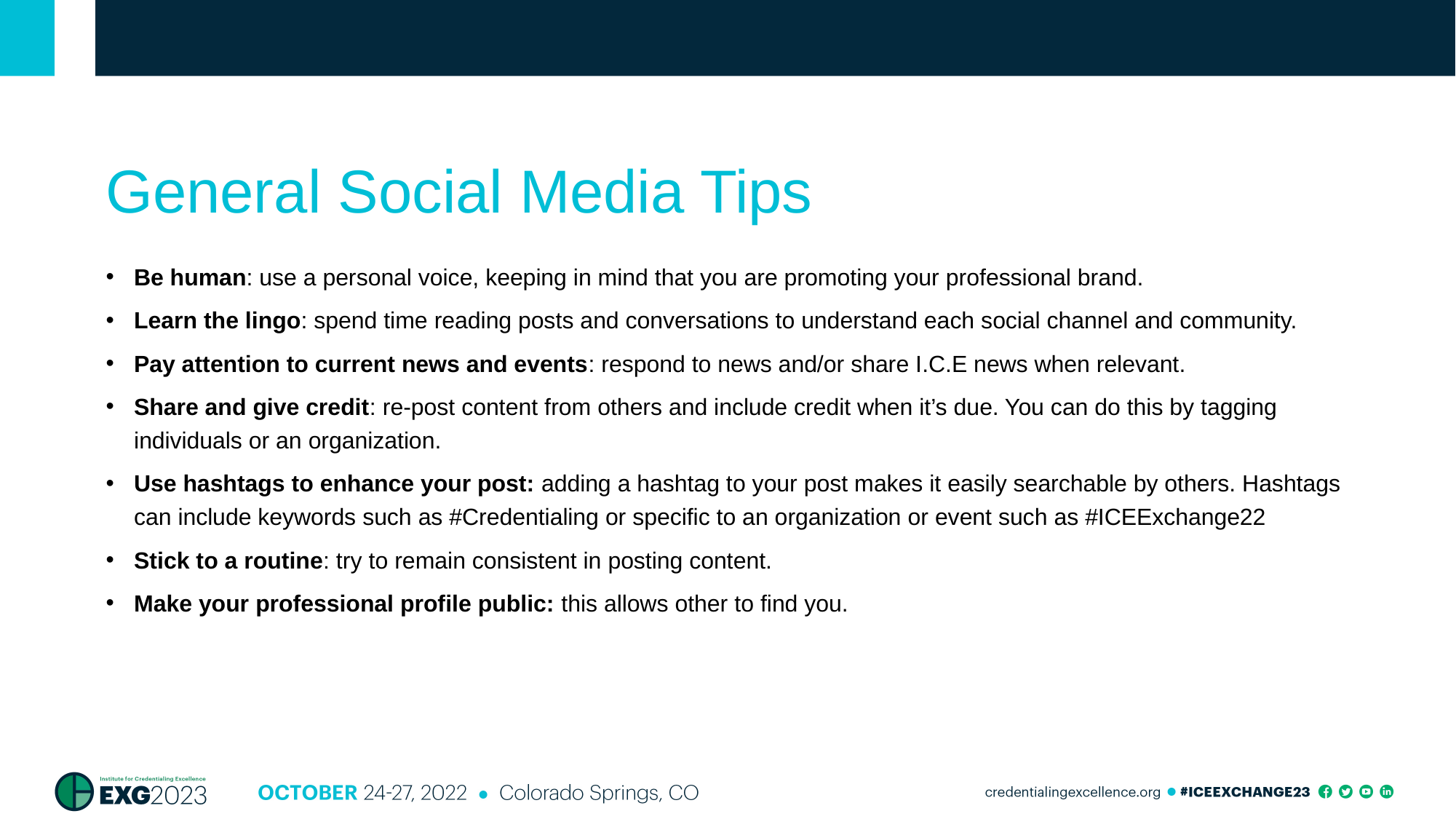

# General Social Media Tips
Be human: use a personal voice, keeping in mind that you are promoting your professional brand.
Learn the lingo: spend time reading posts and conversations to understand each social channel and community.
Pay attention to current news and events: respond to news and/or share I.C.E news when relevant.
Share and give credit: re-post content from others and include credit when it’s due. You can do this by tagging individuals or an organization.
Use hashtags to enhance your post: adding a hashtag to your post makes it easily searchable by others. Hashtags can include keywords such as #Credentialing or specific to an organization or event such as #ICEExchange22
Stick to a routine: try to remain consistent in posting content.
Make your professional profile public: this allows other to find you.